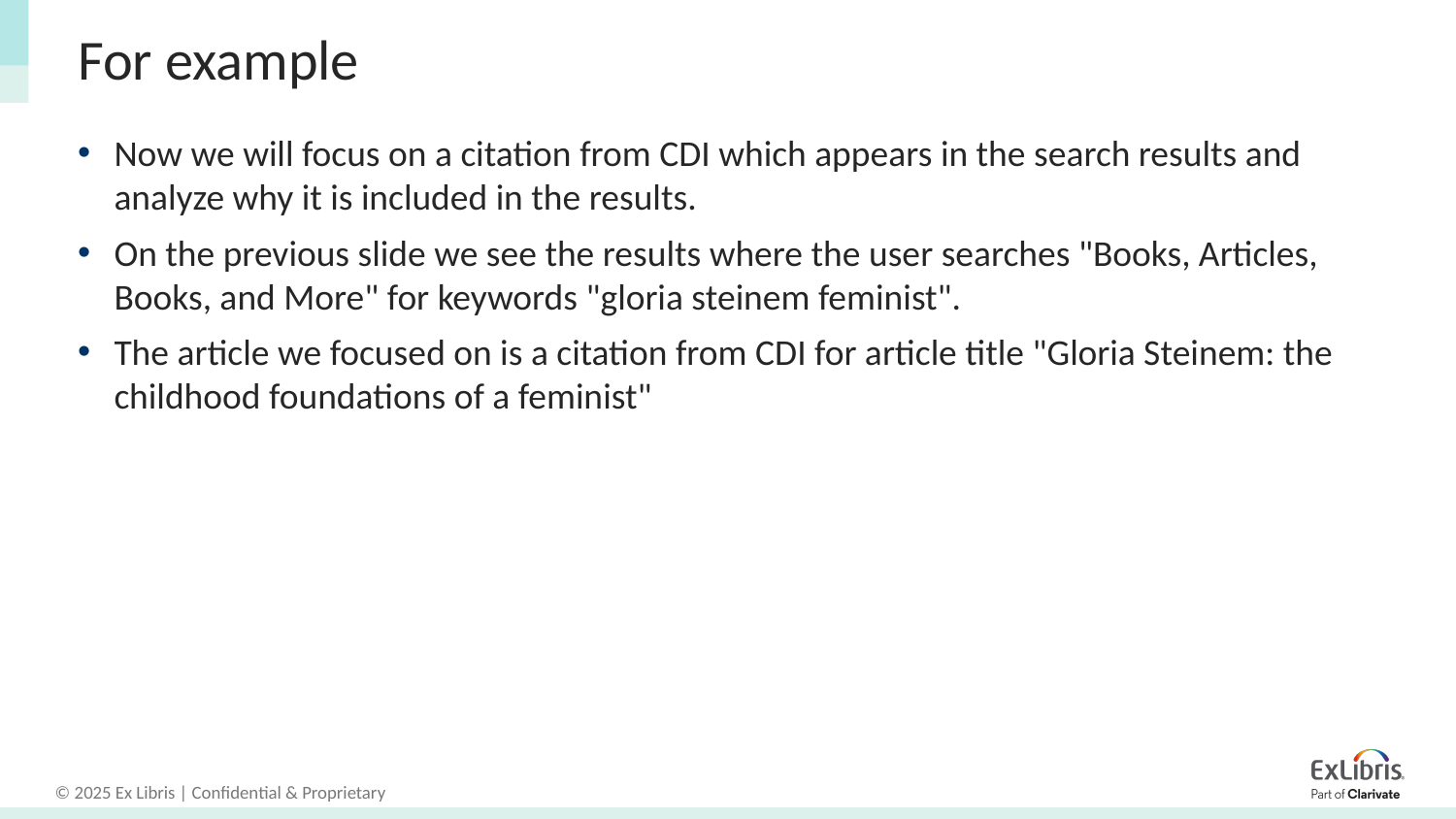

# For example
Now we will focus on a citation from CDI which appears in the search results and analyze why it is included in the results.
On the previous slide we see the results where the user searches "Books, Articles, Books, and More" for keywords "gloria steinem feminist".
The article we focused on is a citation from CDI for article title "Gloria Steinem: the childhood foundations of a feminist"